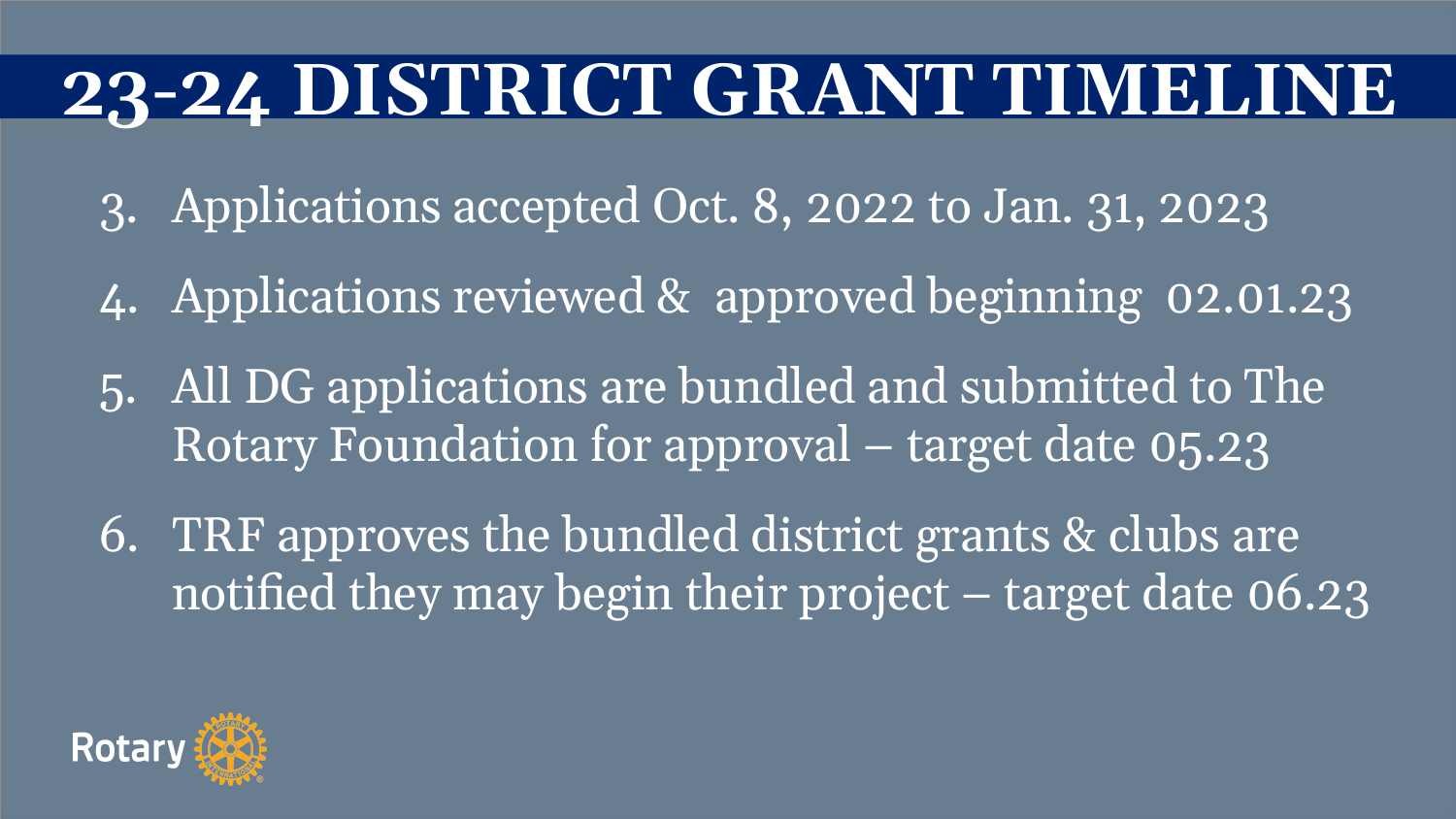

# 23-24 DISTRICT GRANT TIMELINE
Applications accepted Oct. 8, 2022 to Jan. 31, 2023

Applications reviewed &  approved beginning  02.01.23

All DG applications are bundled and submitted to The Rotary Foundation for approval – target date 05.23

TRF approves the bundled district grants & clubs are notified they may begin their project – target date 06.23